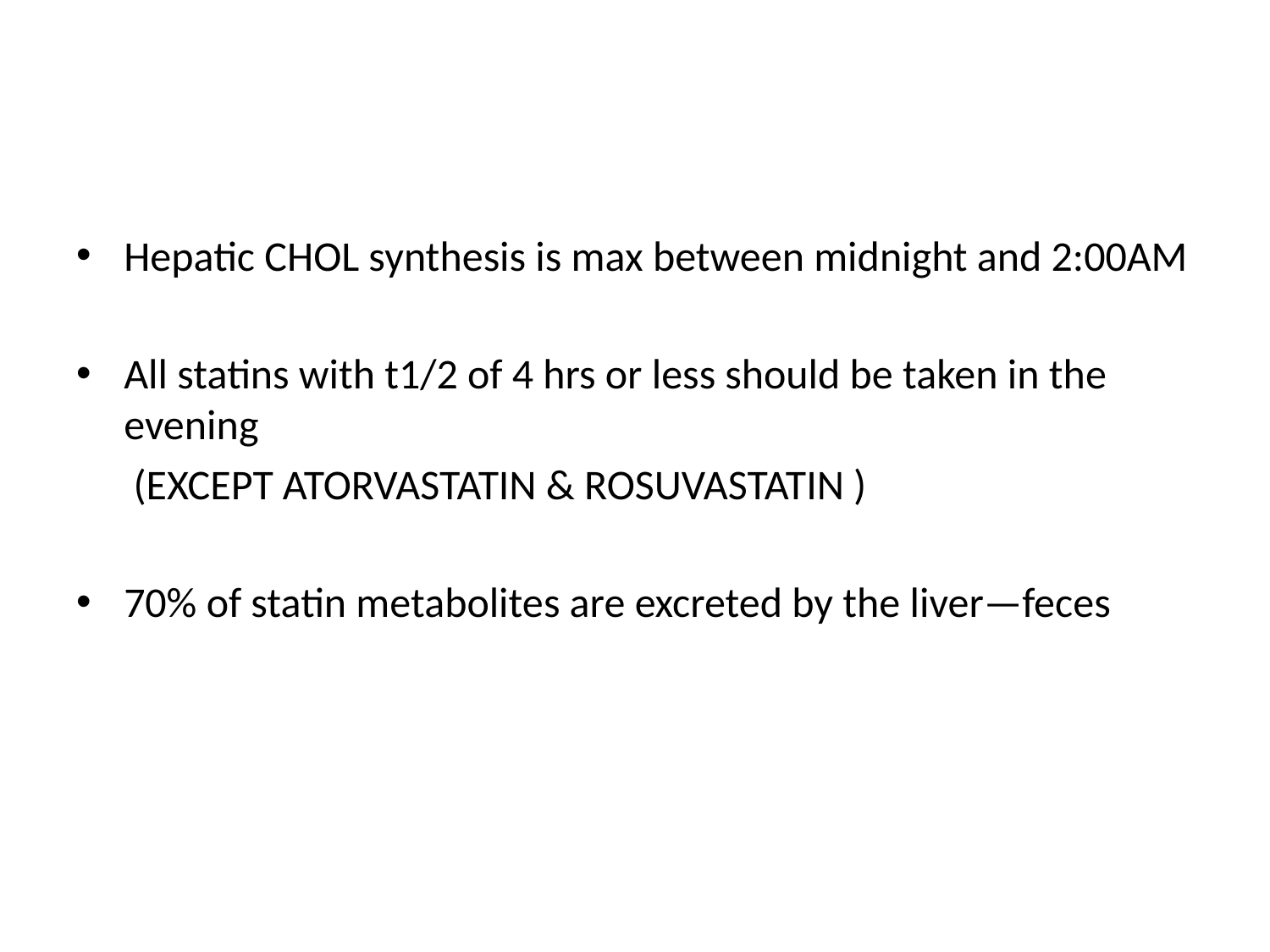

#
Hepatic CHOL synthesis is max between midnight and 2:00AM

All statins with t1/2 of 4 hrs or less should be taken in the evening
      (EXCEPT ATORVASTATIN & ROSUVASTATIN )

70% of statin metabolites are excreted by the liver—feces